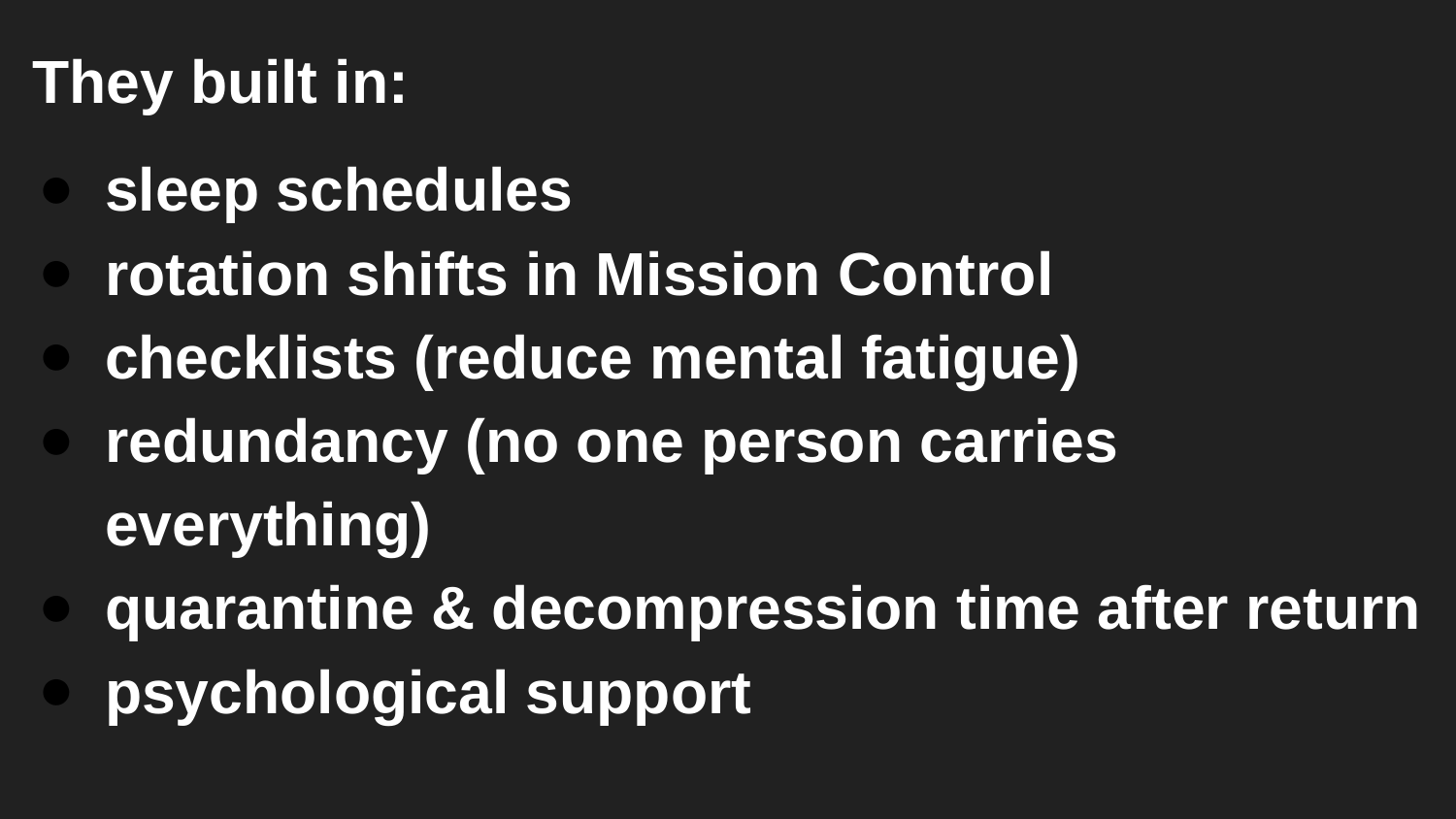

They built in:
sleep schedules
rotation shifts in Mission Control
checklists (reduce mental fatigue)
redundancy (no one person carries everything)
quarantine & decompression time after return
psychological support